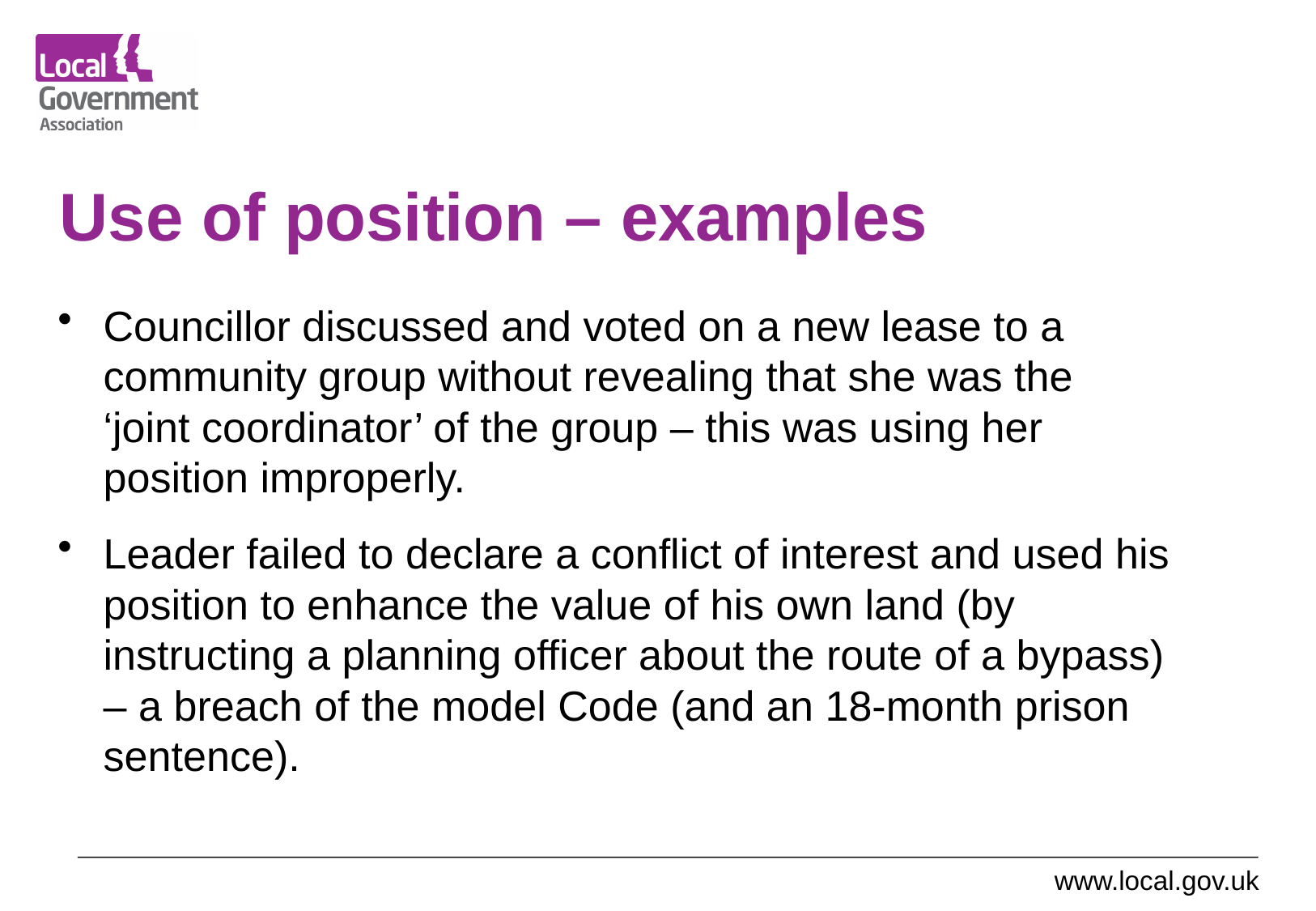

# Use of position – examples
Councillor discussed and voted on a new lease to a community group without revealing that she was the ‘joint coordinator’ of the group – this was using her position improperly.
Leader failed to declare a conflict of interest and used his position to enhance the value of his own land (by instructing a planning officer about the route of a bypass) – a breach of the model Code (and an 18-month prison sentence).